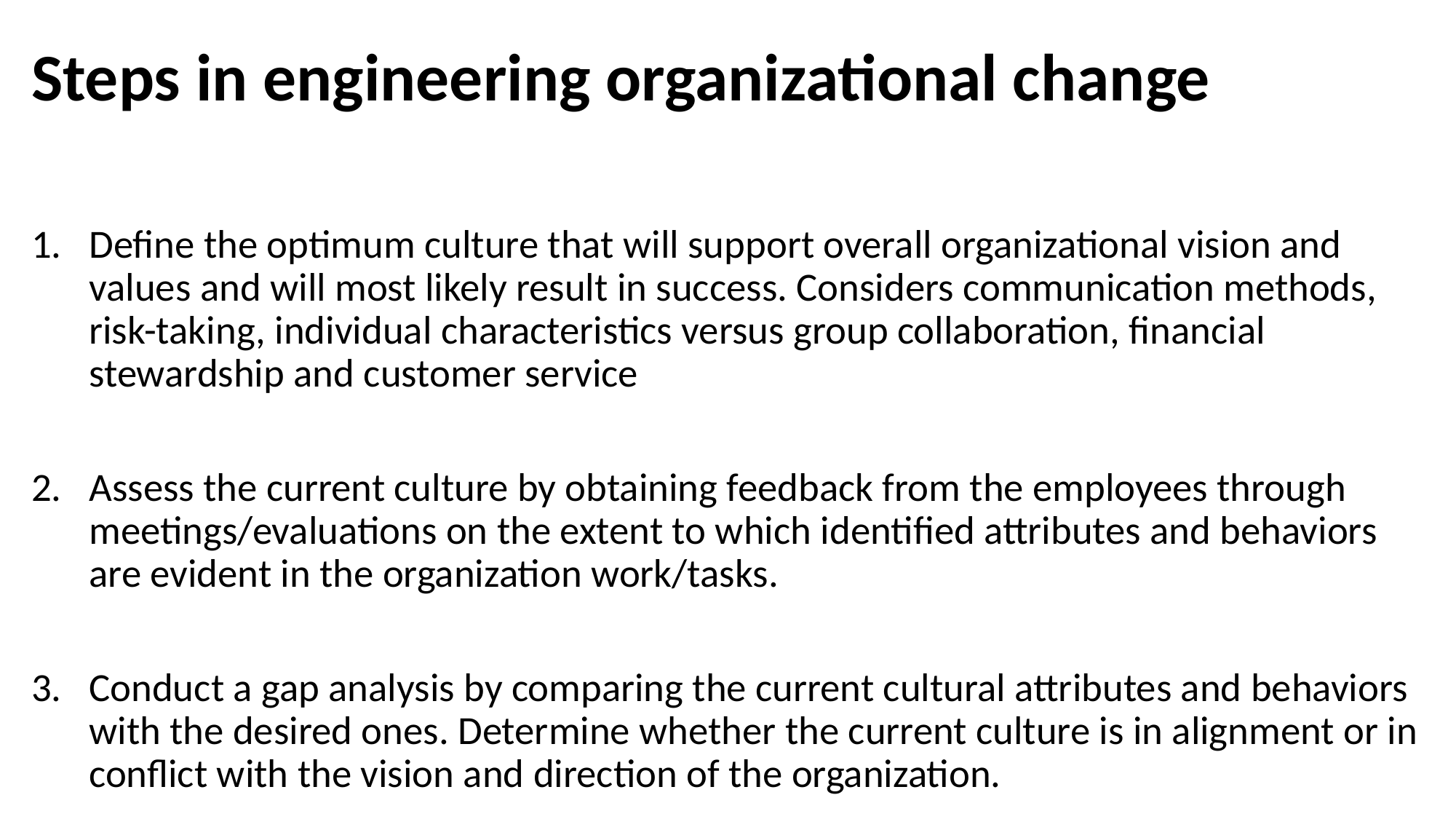

# Steps in engineering organizational change
Define the optimum culture that will support overall organizational vision and values and will most likely result in success. Considers communication methods, risk-taking, individual characteristics versus group collaboration, financial stewardship and customer service

Assess the current culture by obtaining feedback from the employees through meetings/evaluations on the extent to which identified attributes and behaviors are evident in the organization work/tasks.

Conduct a gap analysis by comparing the current cultural attributes and behaviors with the desired ones. Determine whether the current culture is in alignment or in conflict with the vision and direction of the organization.